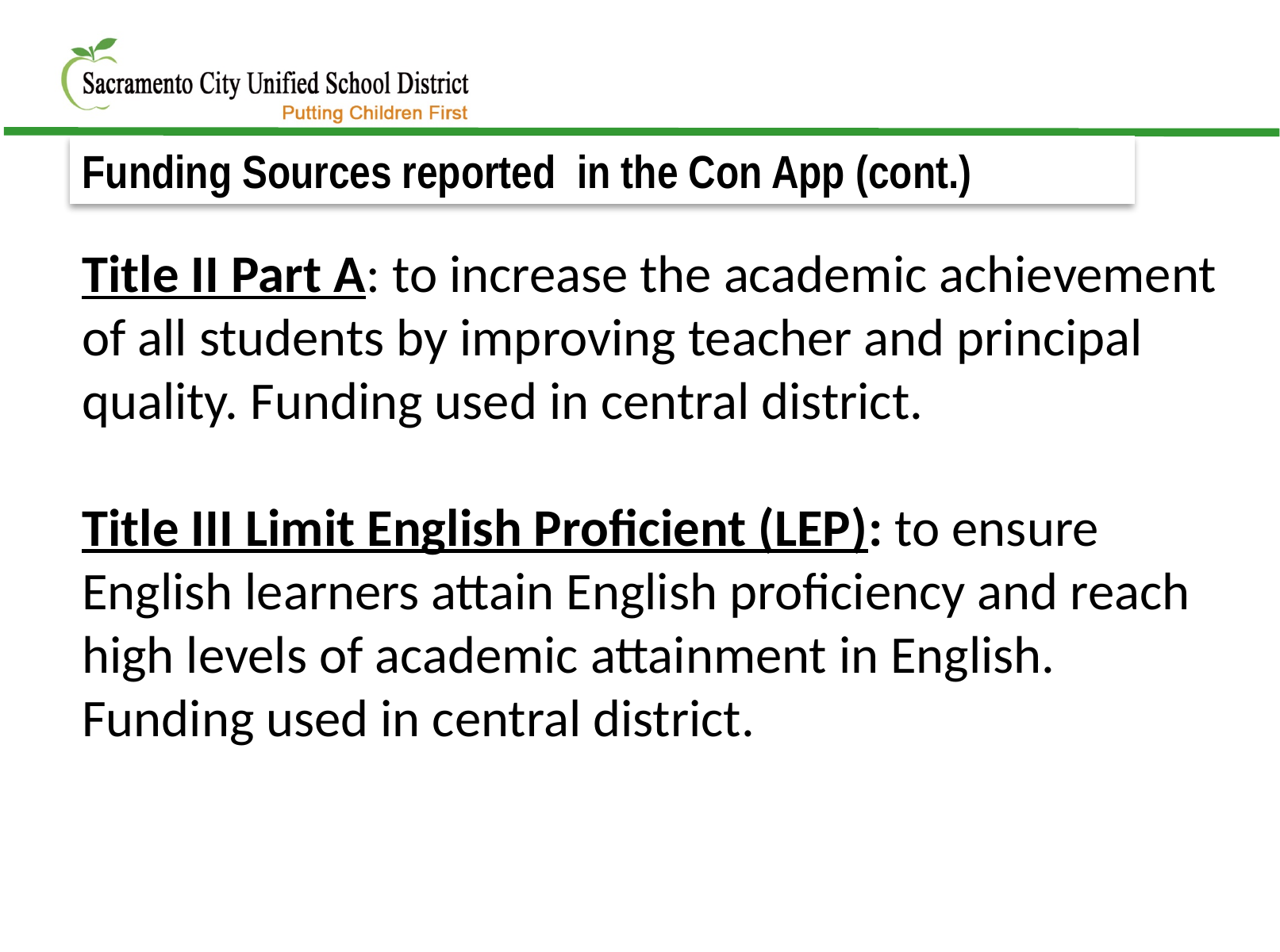

Funding Sources reported  in the Con App (cont.)
Title II Part A: to increase the academic achievement of all students by improving teacher and principal quality. Funding used in central district.

Title III Limit English Proficient (LEP): to ensure English learners attain English proficiency and reach high levels of academic attainment in English.  Funding used in central district.